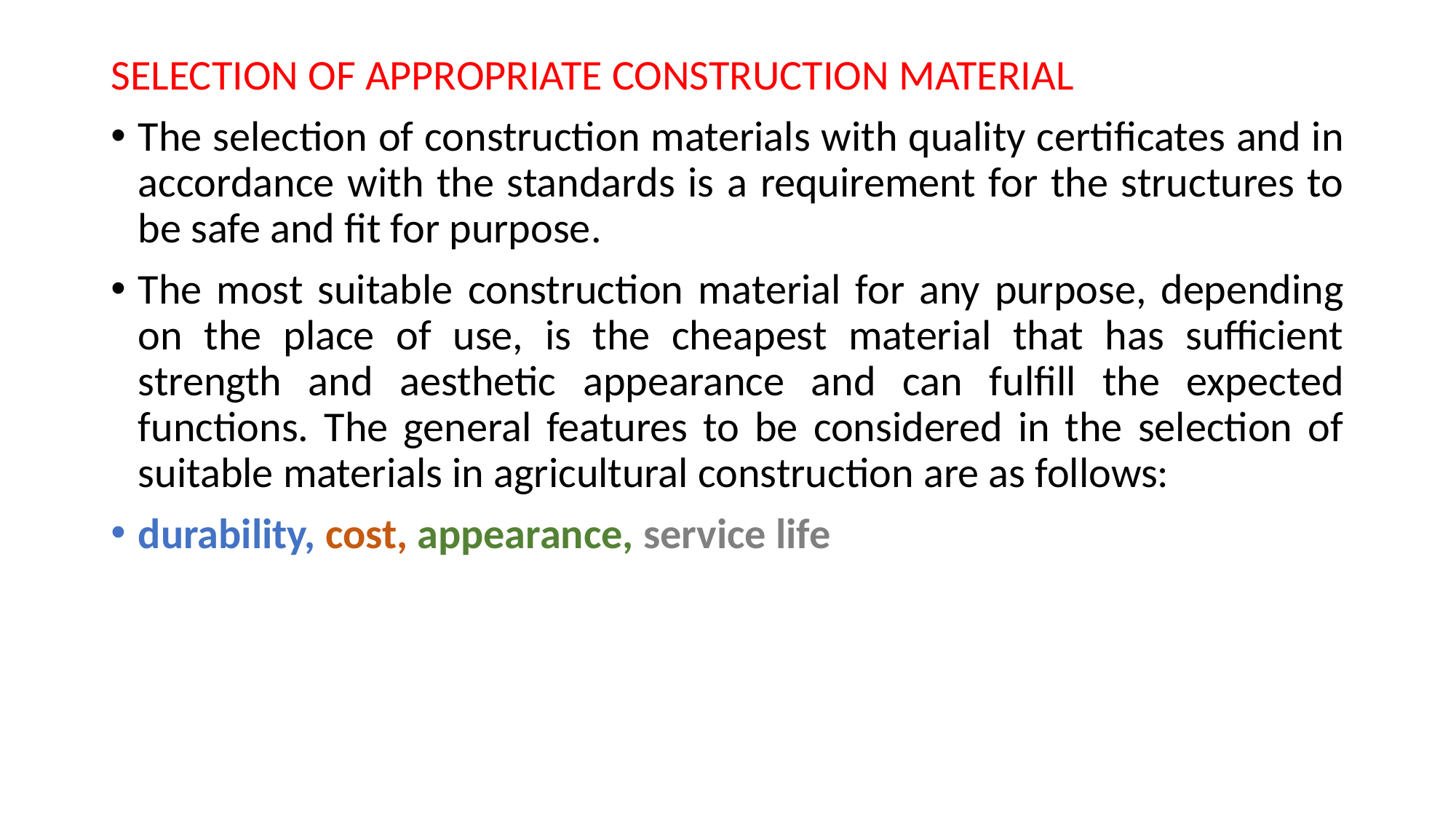

# SELECTION OF APPROPRIATE CONSTRUCTION MATERIAL
The selection of construction materials with quality certificates and in accordance with the standards is a requirement for the structures to be safe and fit for purpose.
The most suitable construction material for any purpose, depending on the place of use, is the cheapest material that has sufficient strength and aesthetic appearance and can fulfill the expected functions. The general features to be considered in the selection of suitable materials in agricultural construction are as follows:
durability, cost, appearance, service life